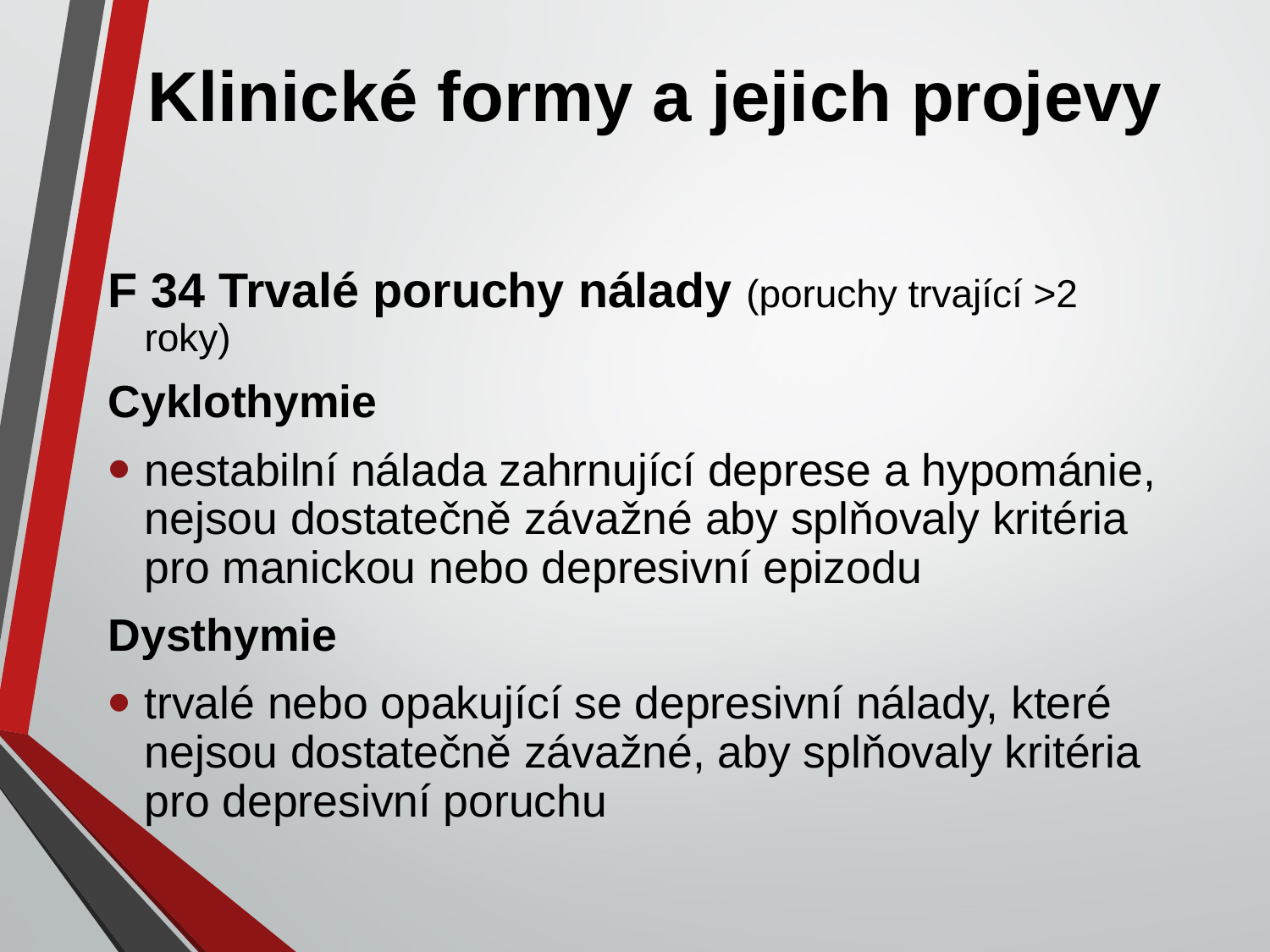

# Klinické formy a jejich projevy
F 34 Trvalé poruchy nálady (poruchy trvající >2 roky)
Cyklothymie
nestabilní nálada zahrnující deprese a hypománie, nejsou dostatečně závažné aby splňovaly kritéria pro manickou nebo depresivní epizodu
Dysthymie
trvalé nebo opakující se depresivní nálady, které nejsou dostatečně závažné, aby splňovaly kritéria pro depresivní poruchu